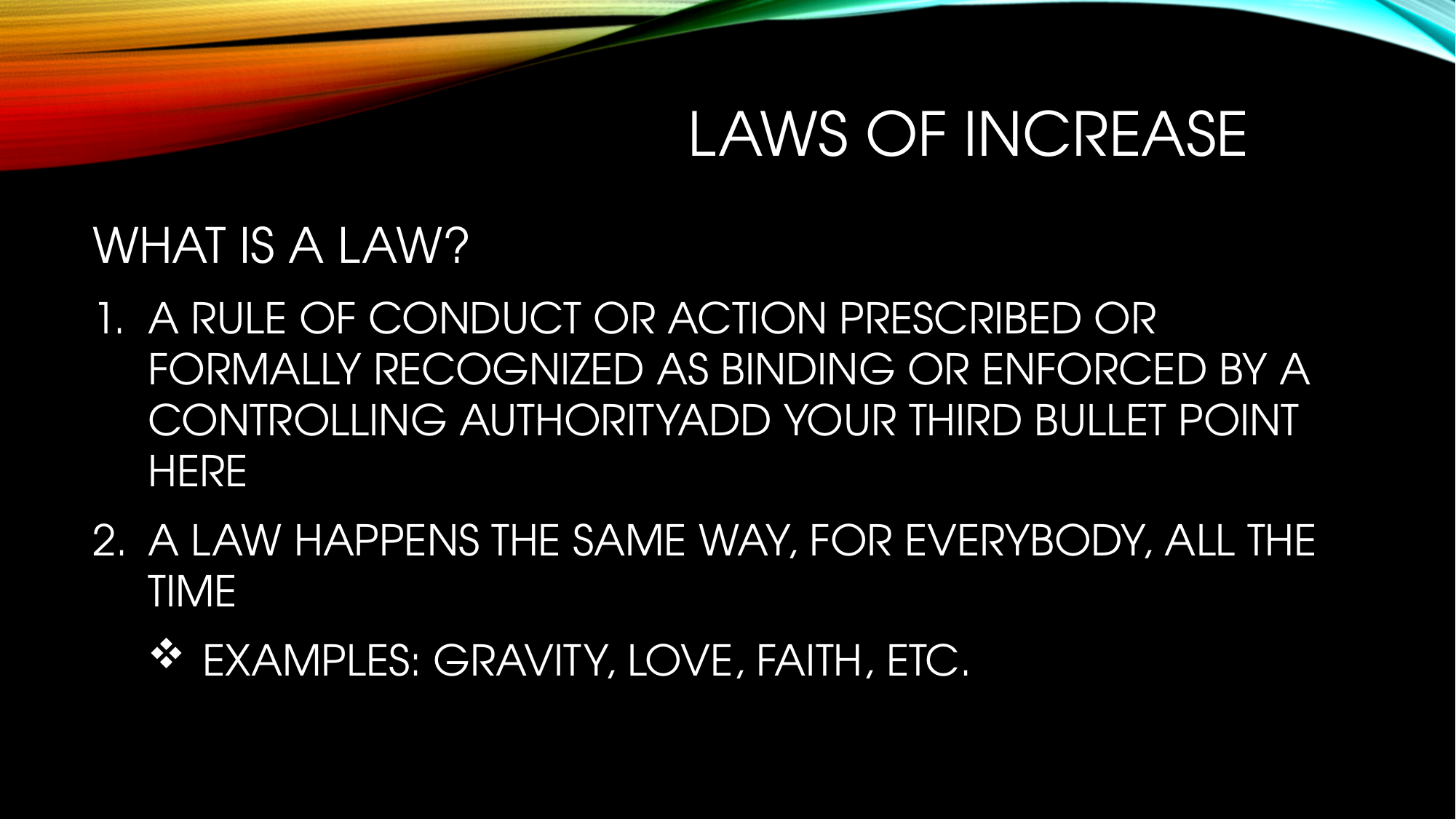

LAWS OF INCREASE
WHAT IS A LAW?
A RULE OF CONDUCT OR ACTION PRESCRIBED OR FORMALLY RECOGNIZED AS BINDING OR ENFORCED BY A CONTROLLING AUTHORITYADD YOUR THIRD BULLET POINT HERE
A LAW HAPPENS THE SAME WAY, FOR EVERYBODY, ALL THE TIME
EXAMPLES: GRAVITY, LOVE, FAITH, ETC.